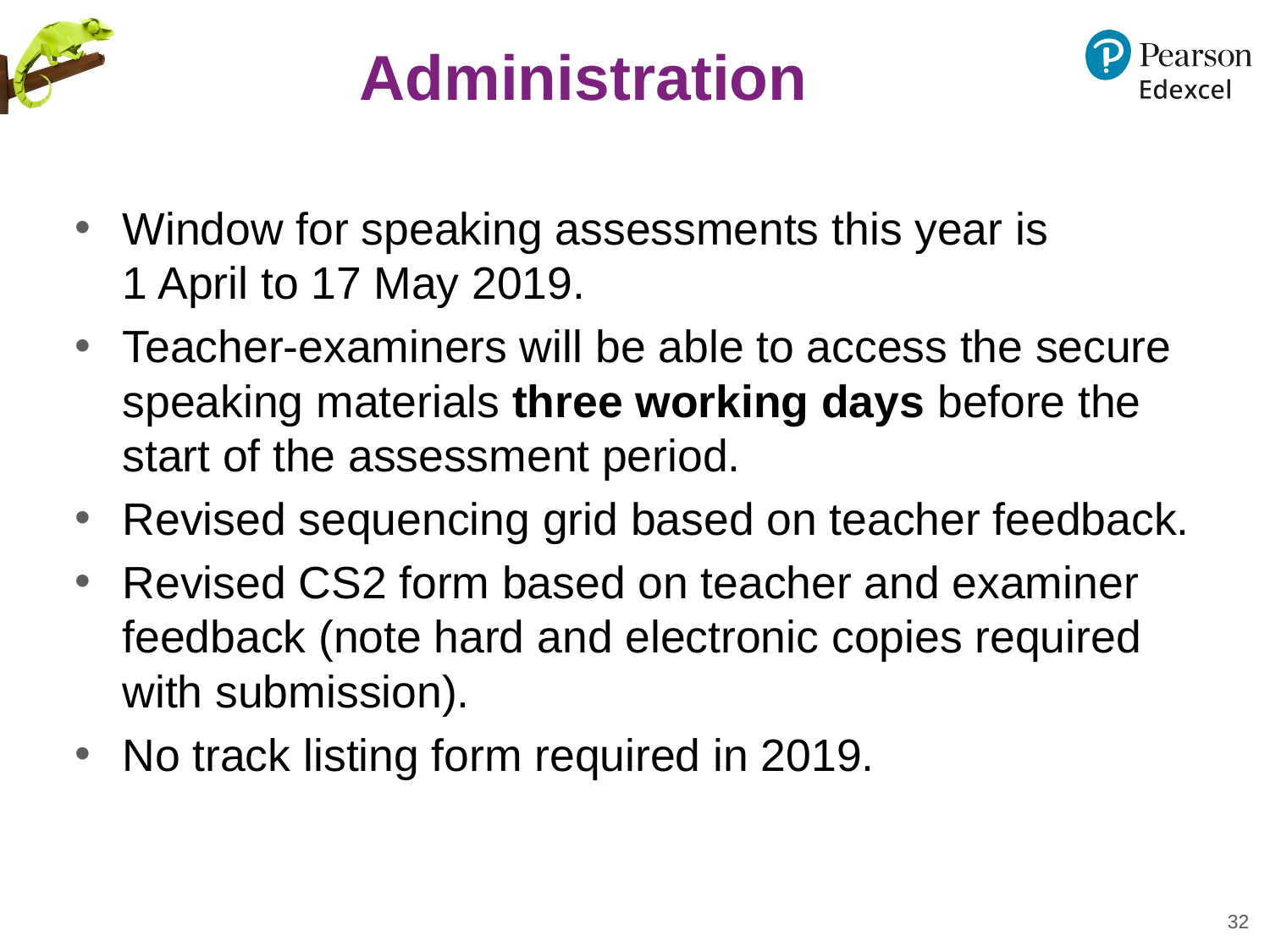

# Administration
Window for speaking assessments this year is
1 April to 17 May 2019.
Teacher-examiners will be able to access the secure speaking materials three working days before the start of the assessment period.
Revised sequencing grid based on teacher feedback.
Revised CS2 form based on teacher and examiner feedback (note hard and electronic copies required with submission).
No track listing form required in 2019.